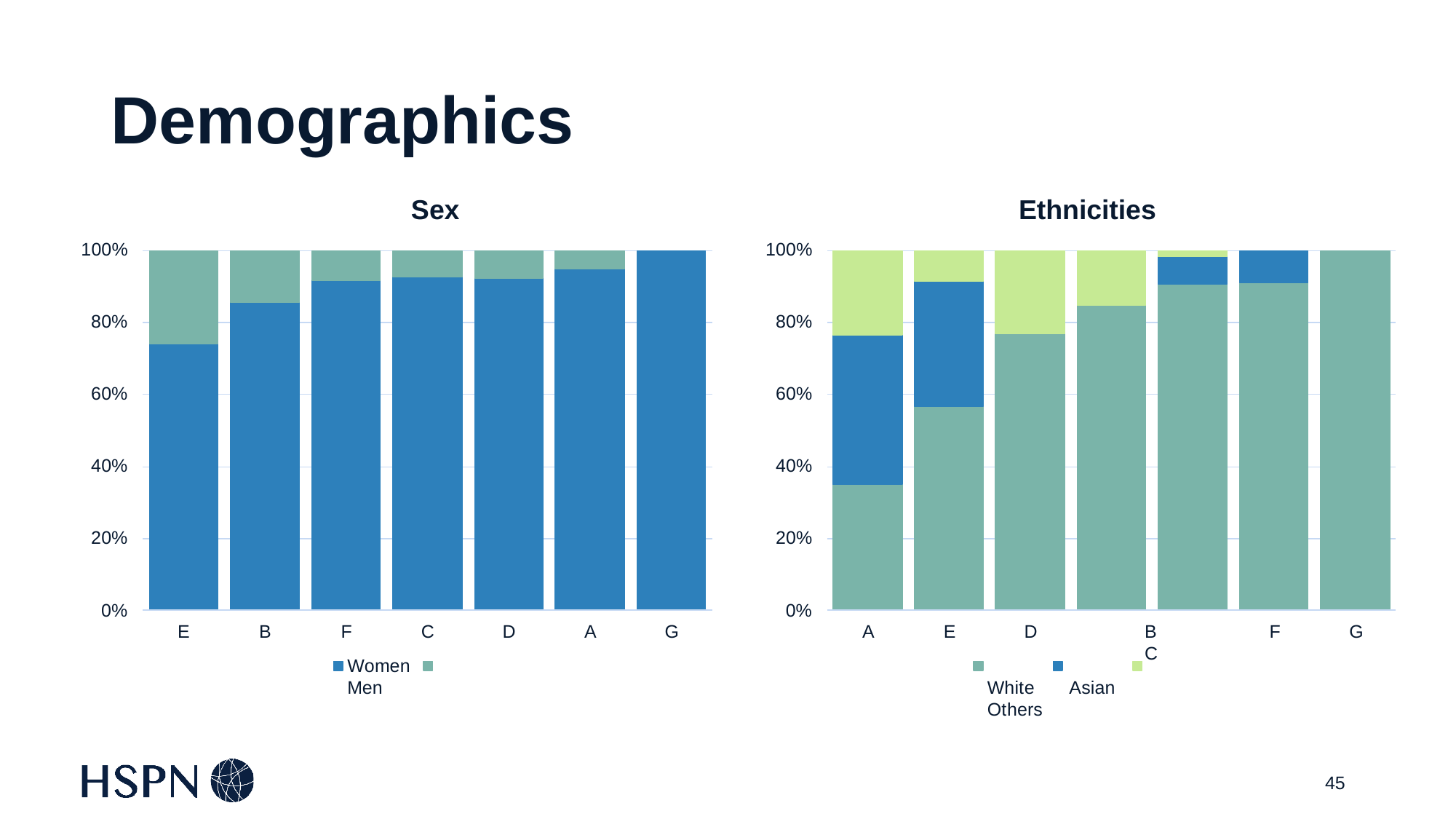

# Demographics
Sex
Ethnicities
100%
100%

80%
80%

60%
60%

40%
40%

20%
20%

0%
0%
F
Women	Men
D	B	C
White	Asian	Others

E
B
C
D
A
G
A
E
F
G

45